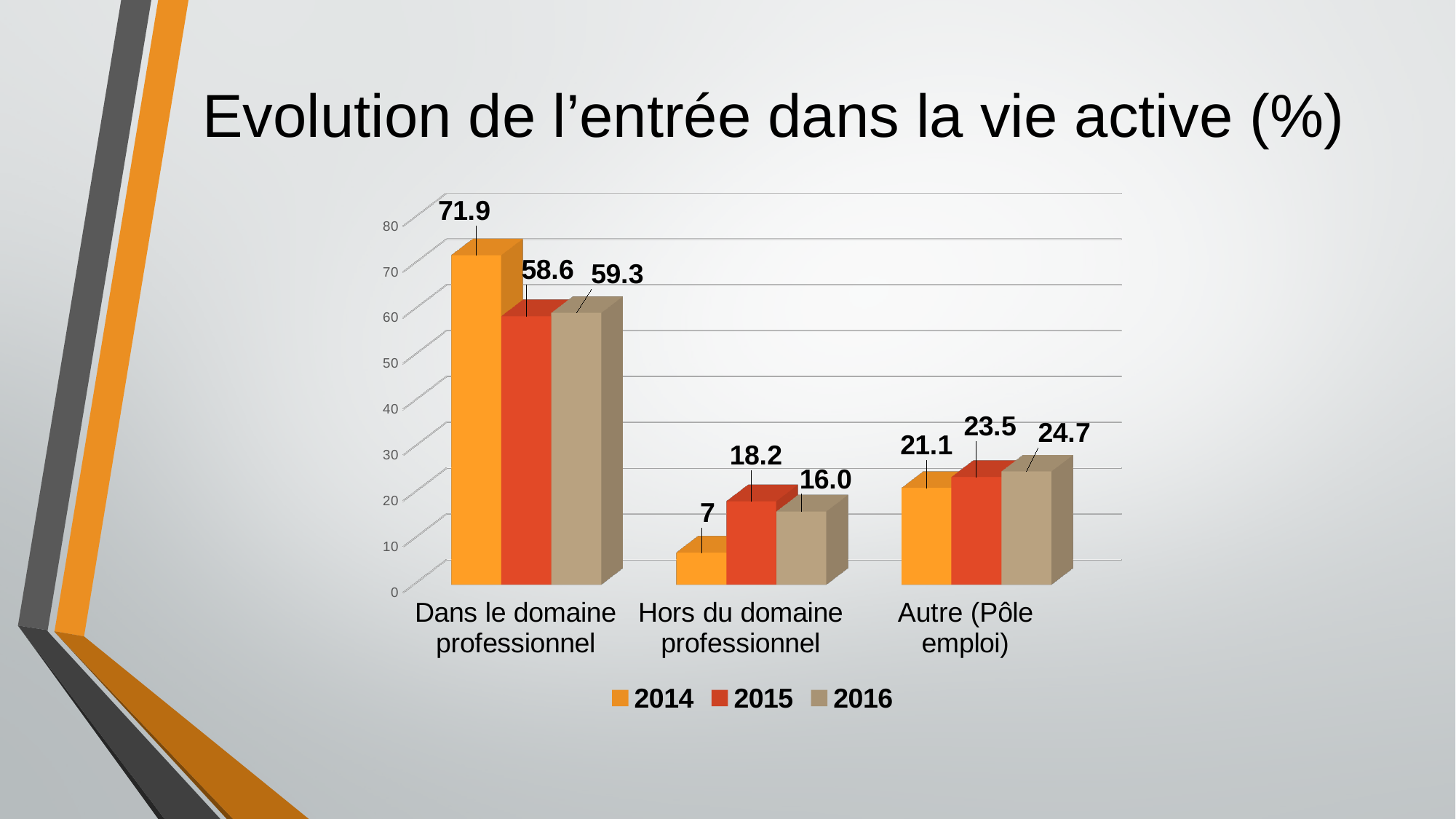

# Evolution de l’entrée dans la vie active (%)

[unsupported chart]